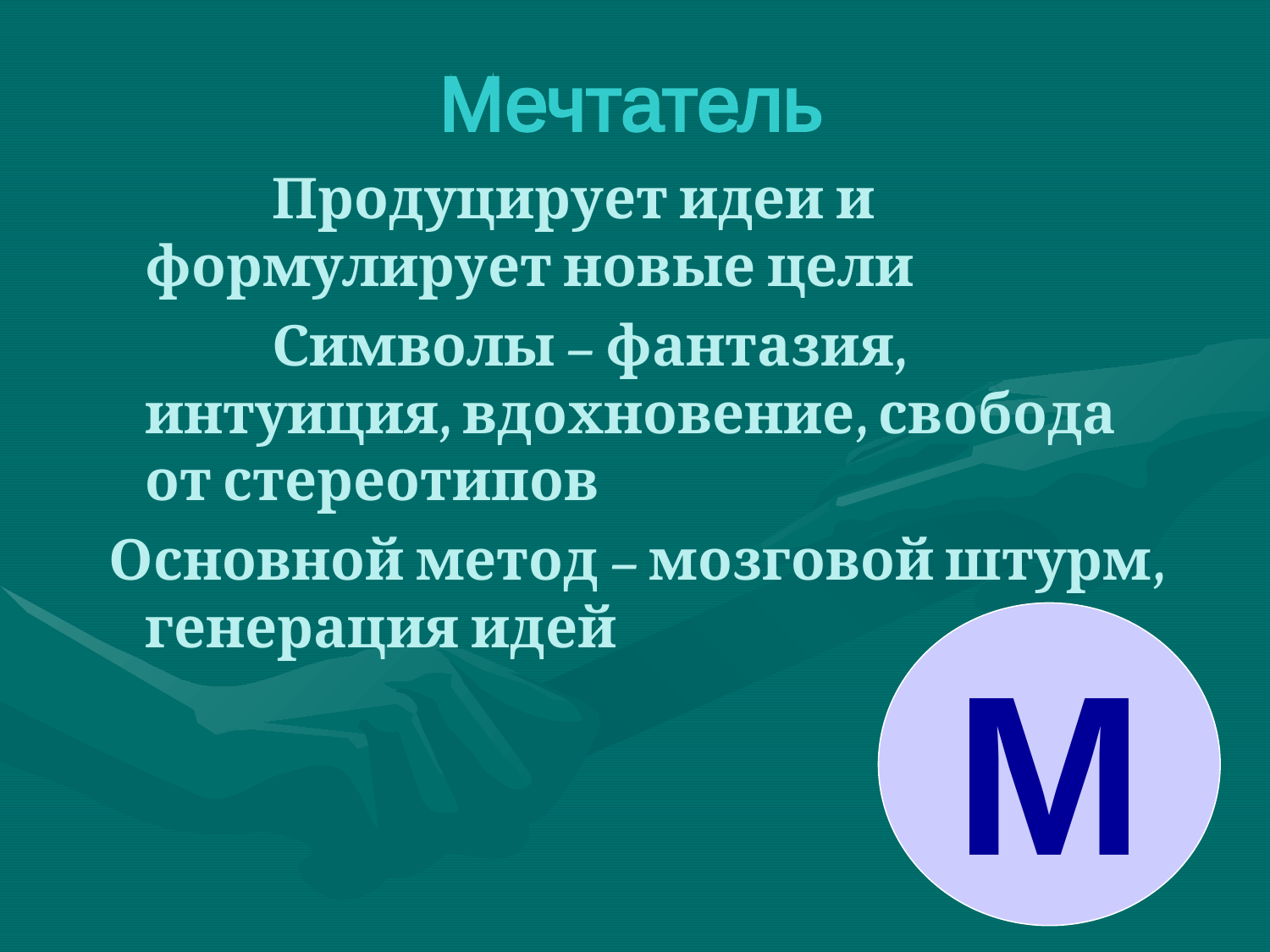

Мечтатель
		Продуцирует идеи и формулирует новые цели
		Символы – фантазия, интуиция, вдохновение, свобода от стереотипов
 Основной метод – мозговой штурм, генерация идей

M